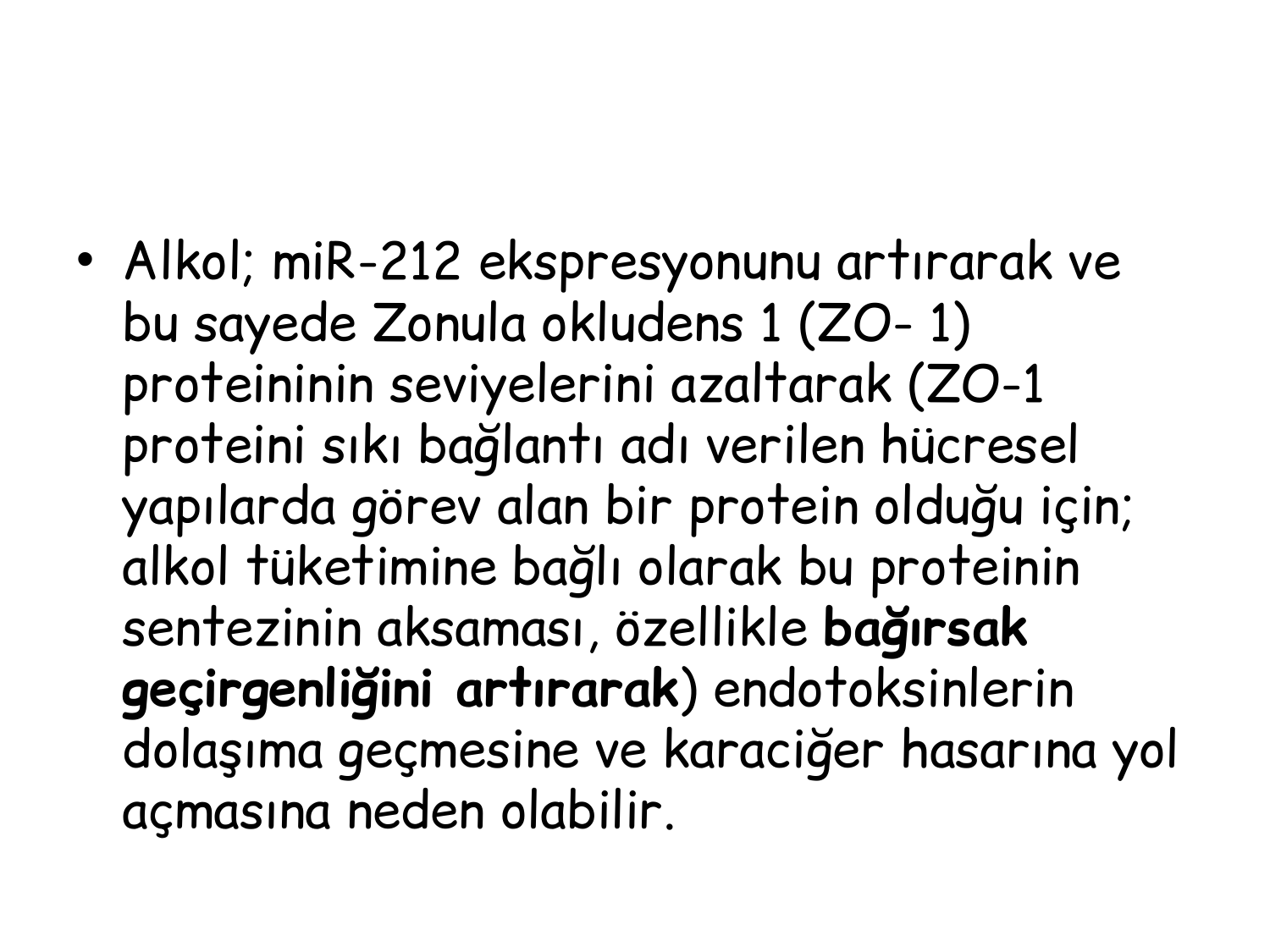

#
Alkol; miR-212 ekspresyonunu artırarak ve bu sayede Zonula okludens 1 (ZO- 1) proteininin seviyelerini azaltarak (ZO-1 proteini sıkı bağlantı adı verilen hücresel yapılarda görev alan bir protein olduğu için; alkol tüketimine bağlı olarak bu proteinin sentezinin aksaması, özellikle bağırsak geçirgenliğini artırarak) endotoksinlerin dolaşıma geçmesine ve karaciğer hasarına yol açmasına neden olabilir.